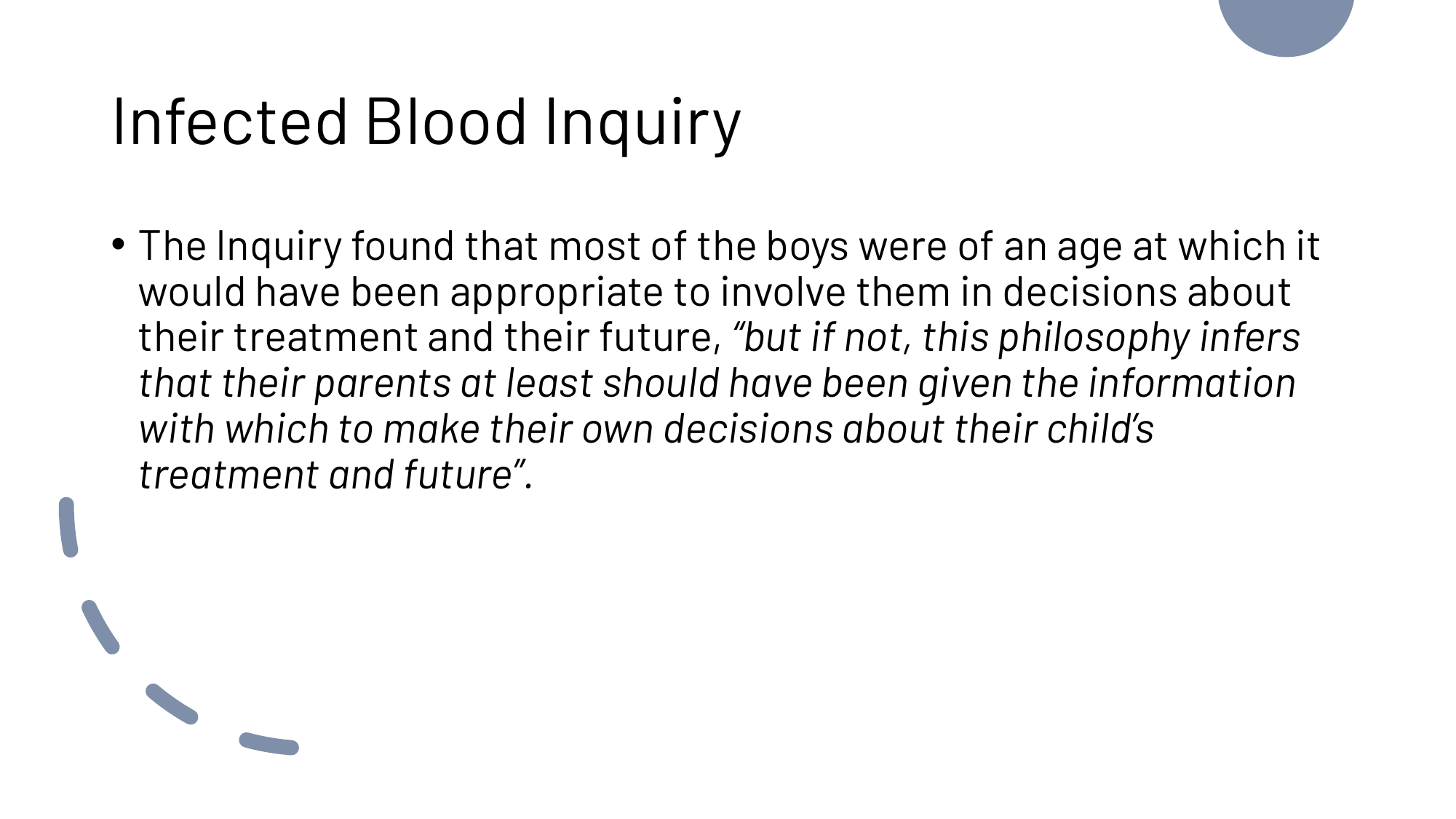

# Infected Blood Inquiry
The Inquiry found that most of the boys were of an age at which it would have been appropriate to involve them in decisions about their treatment and their future, “but if not, this philosophy infers that their parents at least should have been given the information with which to make their own decisions about their child’s treatment and future”.